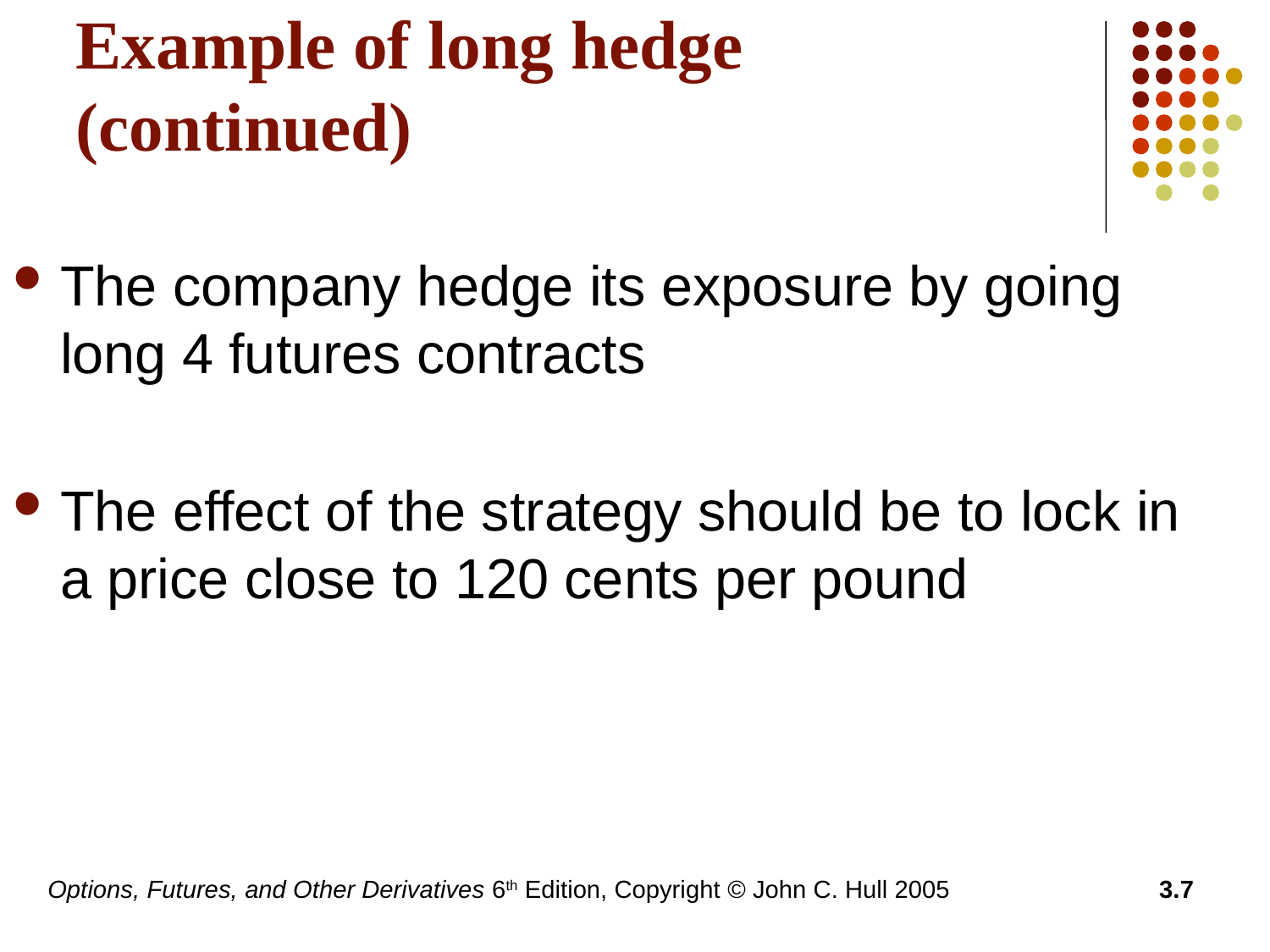

# Example of long hedge  (continued)
The company hedge its exposure by going long 4 futures contracts

The effect of the strategy should be to lock in a price close to 120 cents per pound
Options, Futures, and Other Derivatives 6th Edition, Copyright © John C. Hull 2005

3.7